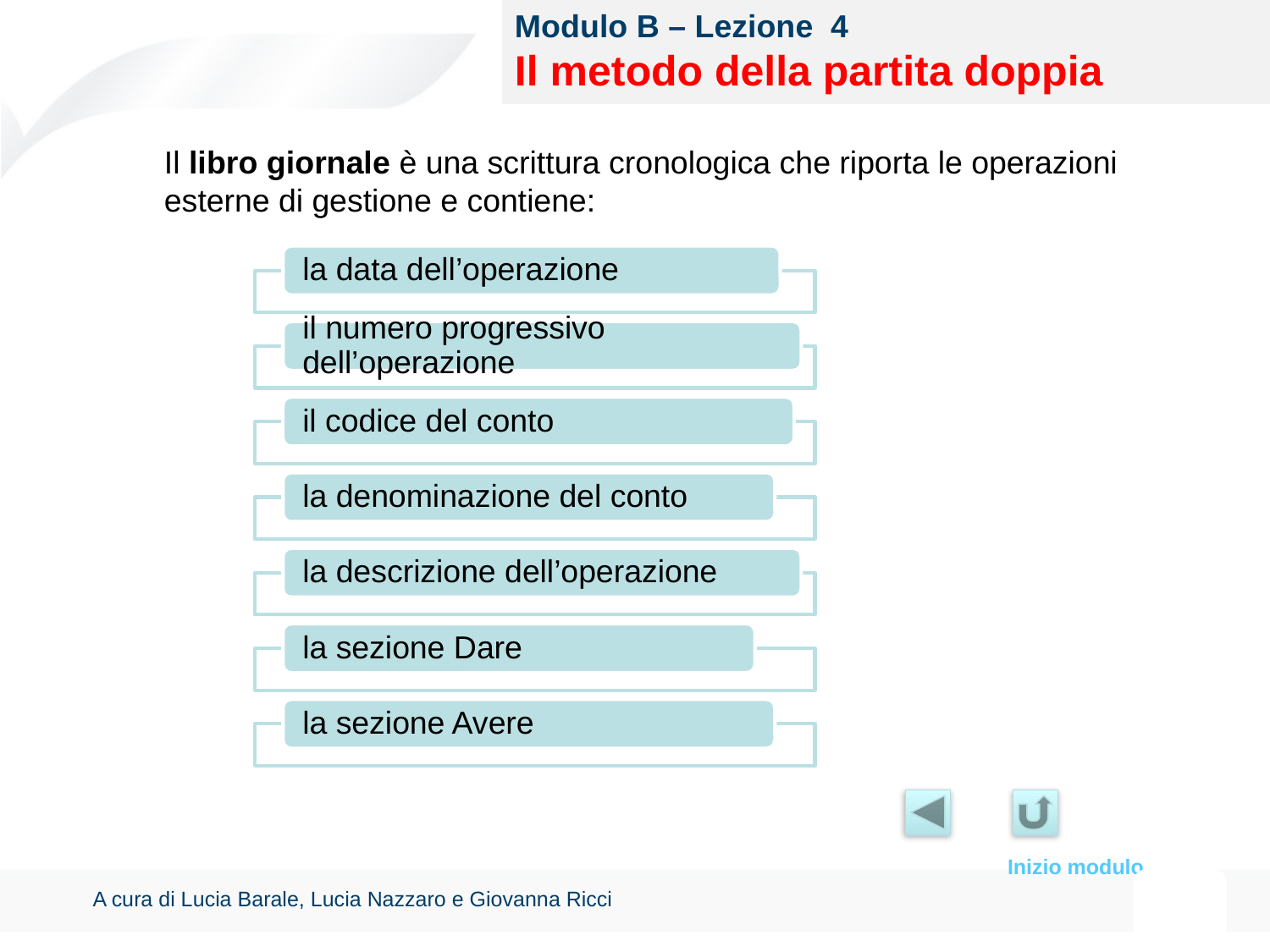

# Modulo B – Lezione  4 Il metodo della partita doppia
Il libro giornale è una scrittura cronologica che riporta le operazioni esterne di gestione e contiene:
la data dell’operazione
il numero progressivo dell’operazione
il codice del conto
la denominazione del conto
la descrizione dell’operazione
la sezione Dare
la sezione Avere

Inizio modulo